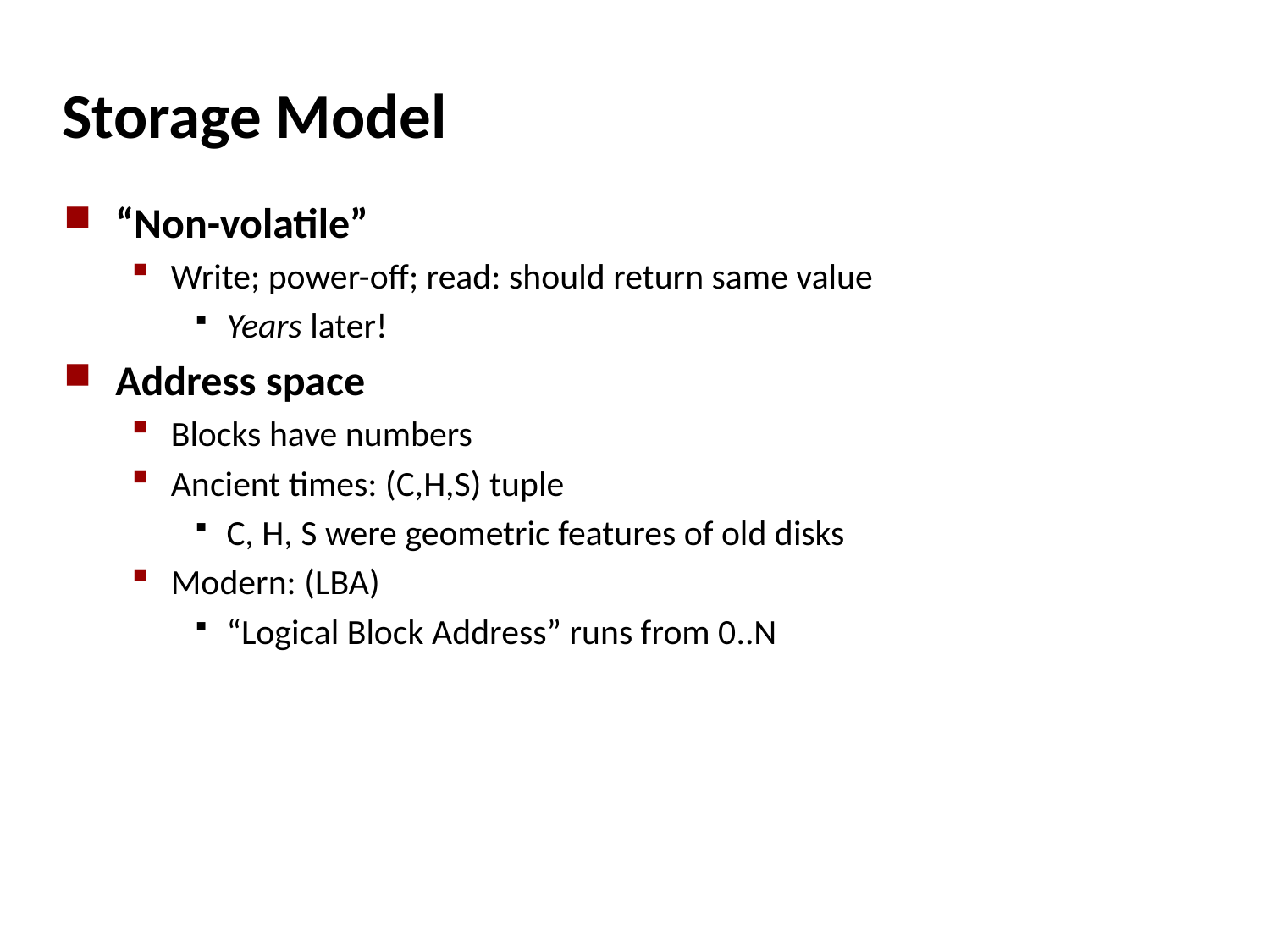

# Storage Model
“Non-volatile”
Write; power-off; read: should return same value
Years later!
Address space
Blocks have numbers
Ancient times: (C,H,S) tuple
C, H, S were geometric features of old disks
Modern: (LBA)
“Logical Block Address” runs from 0..N